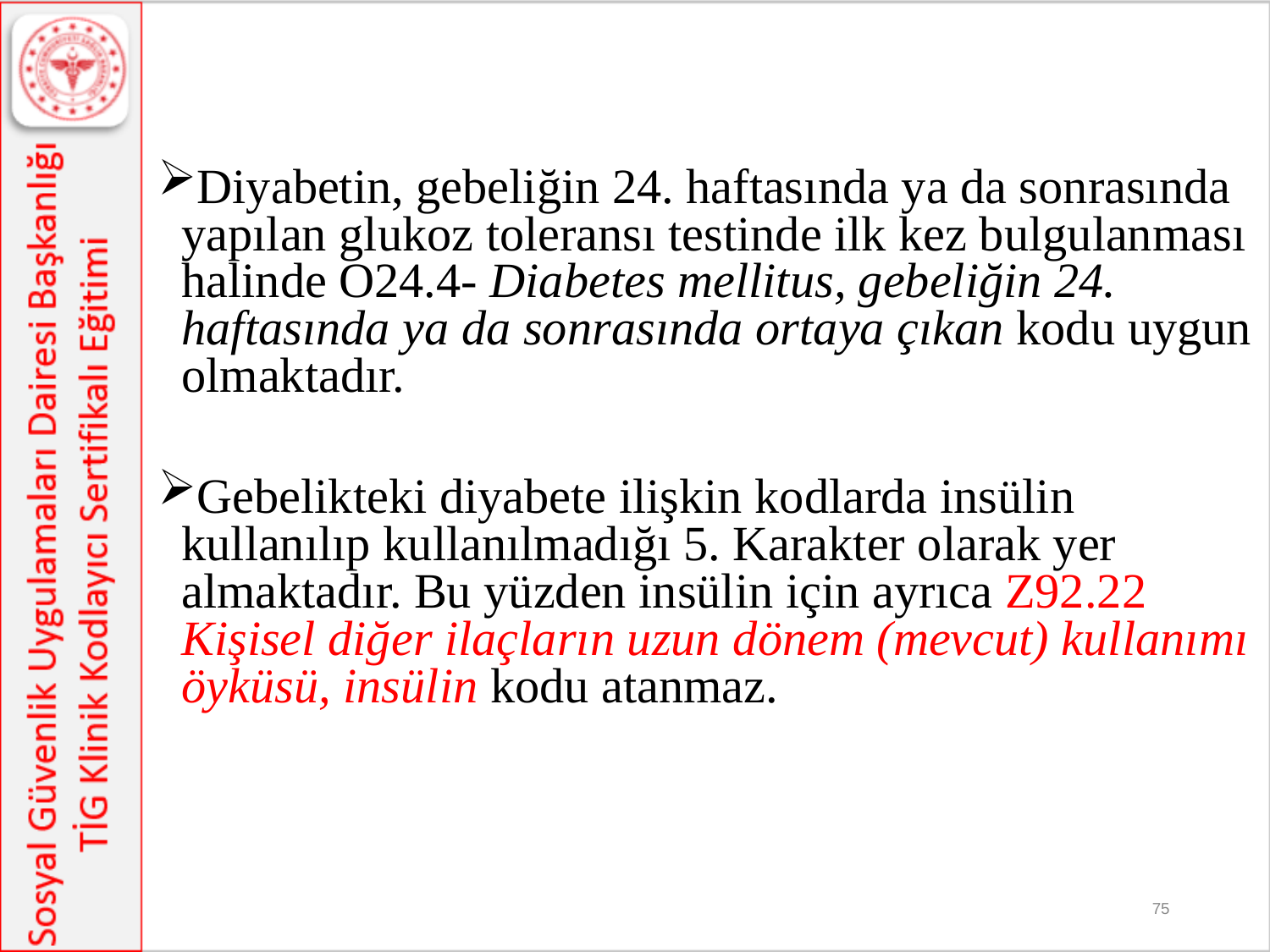

Diyabetin, gebeliğin 24. haftasında ya da sonrasında yapılan glukoz toleransı testinde ilk kez bulgulanması halinde O24.4- Diabetes mellitus, gebeliğin 24. haftasında ya da sonrasında ortaya çıkan kodu uygun olmaktadır.

Gebelikteki diyabete ilişkin kodlarda insülin kullanılıp kullanılmadığı 5. Karakter olarak yer almaktadır. Bu yüzden insülin için ayrıca Z92.22 Kişisel diğer ilaçların uzun dönem (mevcut) kullanımı öyküsü, insülin kodu atanmaz.

75